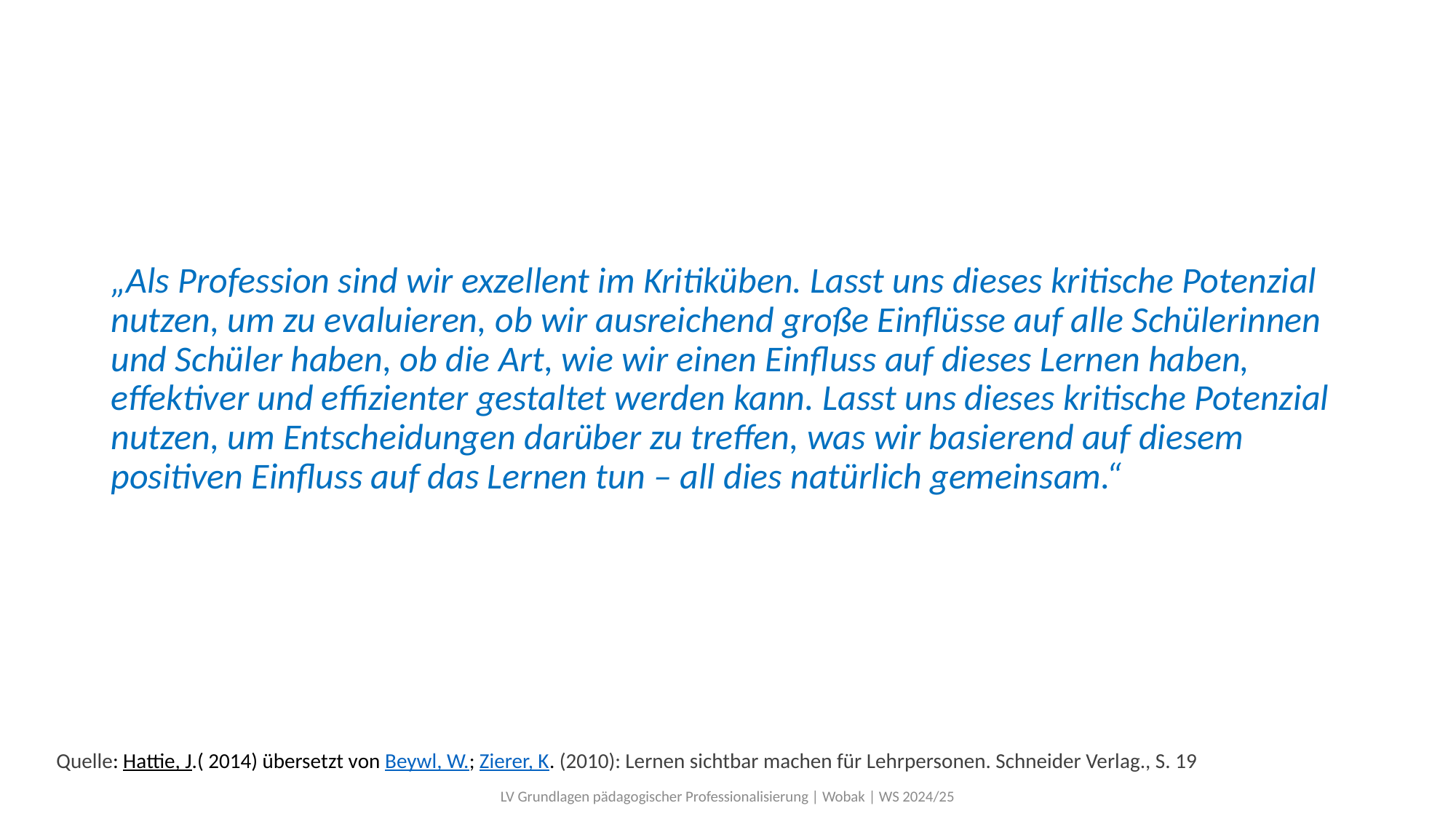

„Als Profession sind wir exzellent im Kritiküben. Lasst uns dieses kritische Potenzial nutzen, um zu evaluieren, ob wir ausreichend große Einflüsse auf alle Schülerinnen und Schüler haben, ob die Art, wie wir einen Einfluss auf dieses Lernen haben, effektiver und effizienter gestaltet werden kann. Lasst uns dieses kritische Potenzial nutzen, um Entscheidungen darüber zu treffen, was wir basierend auf diesem positiven Einfluss auf das Lernen tun – all dies natürlich gemeinsam.“
Quelle: Hattie, J.( 2014) übersetzt von Beywl, W.; Zierer, K. (2010): Lernen sichtbar machen für Lehrpersonen. Schneider Verlag., S. 19
LV Grundlagen pädagogischer Professionalisierung | Wobak | WS 2024/25